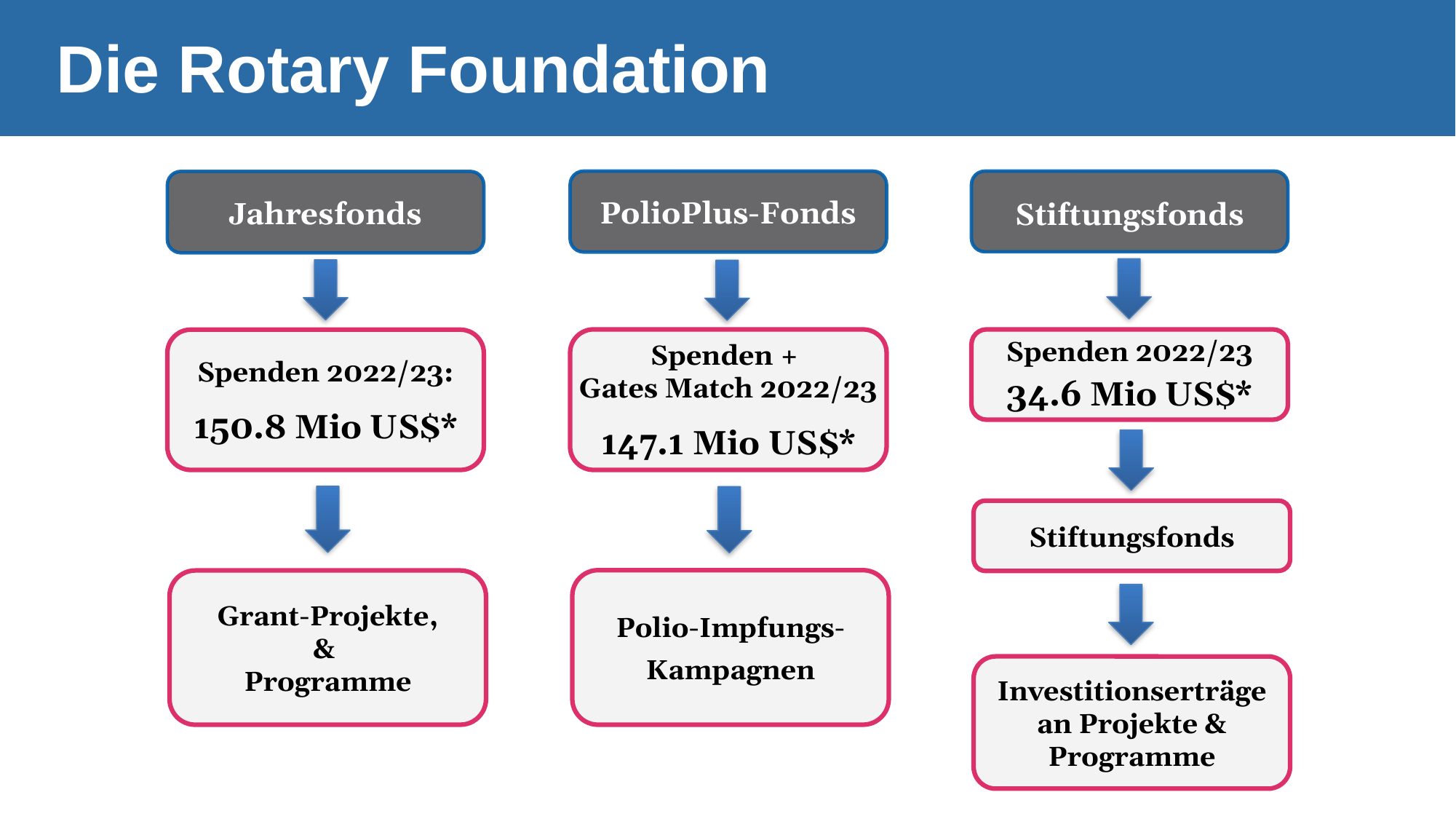

Die Rotary Foundation
PolioPlus-Fonds

Stiftungsfonds

Jahresfonds

Spenden +
Gates Match 2022/23
147.1 Mio US$*

Spenden 2022/23
34.6 Mio US$*

Spenden 2022/23:
150.8 Mio US$*

Stiftungsfonds
Polio-Impfungs-
Kampagnen
Grant-Projekte,
&
Programme

Investitionserträge
an Projekte &
Programme